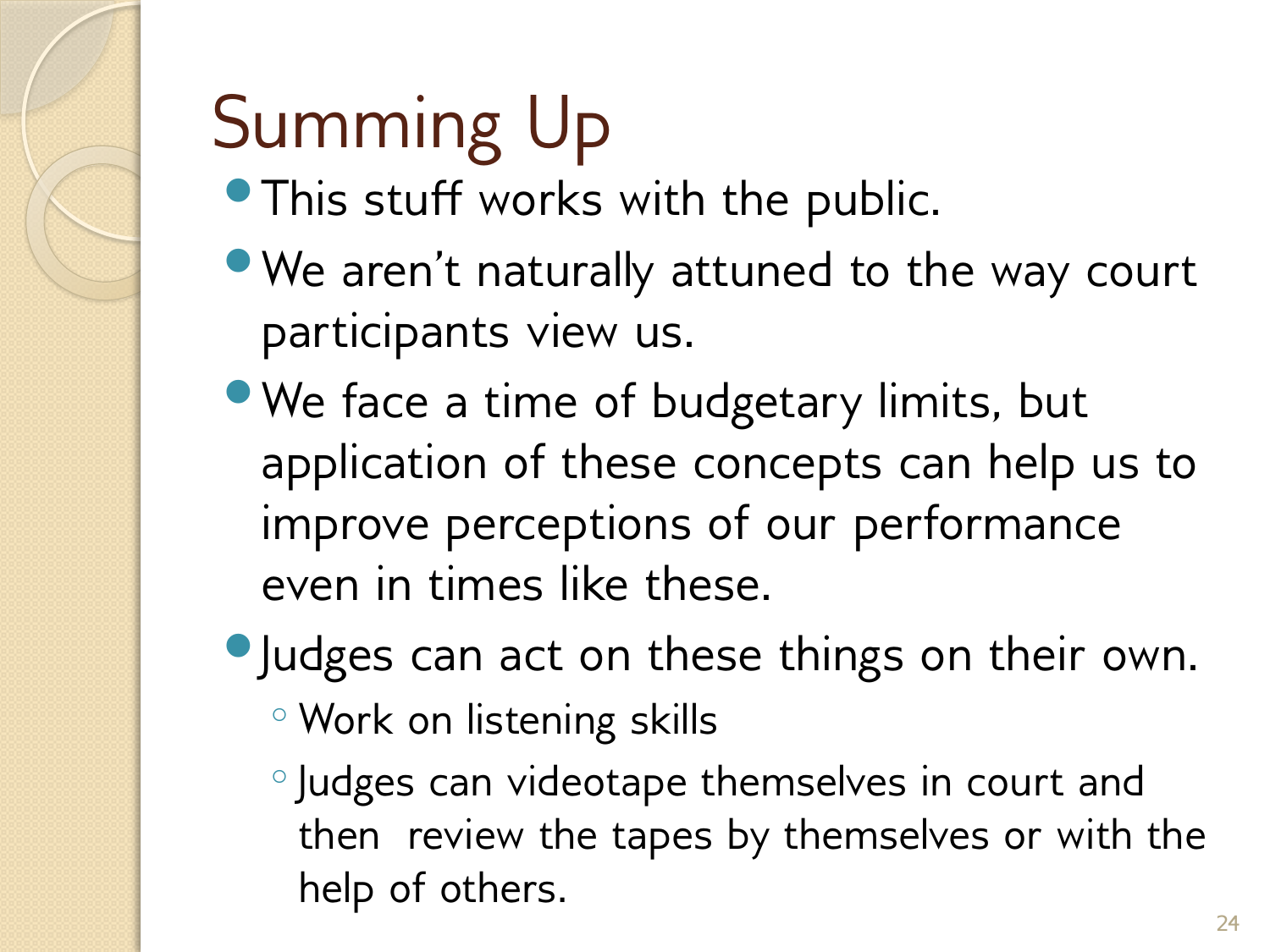

# Summing Up
This stuff works with the public.
We aren’t naturally attuned to the way court participants view us.
We face a time of budgetary limits, but application of these concepts can help us to improve perceptions of our performance even in times like these.
Judges can act on these things on their own.
Work on listening skills
Judges can videotape themselves in court and then  review the tapes by themselves or with the help of others.
24